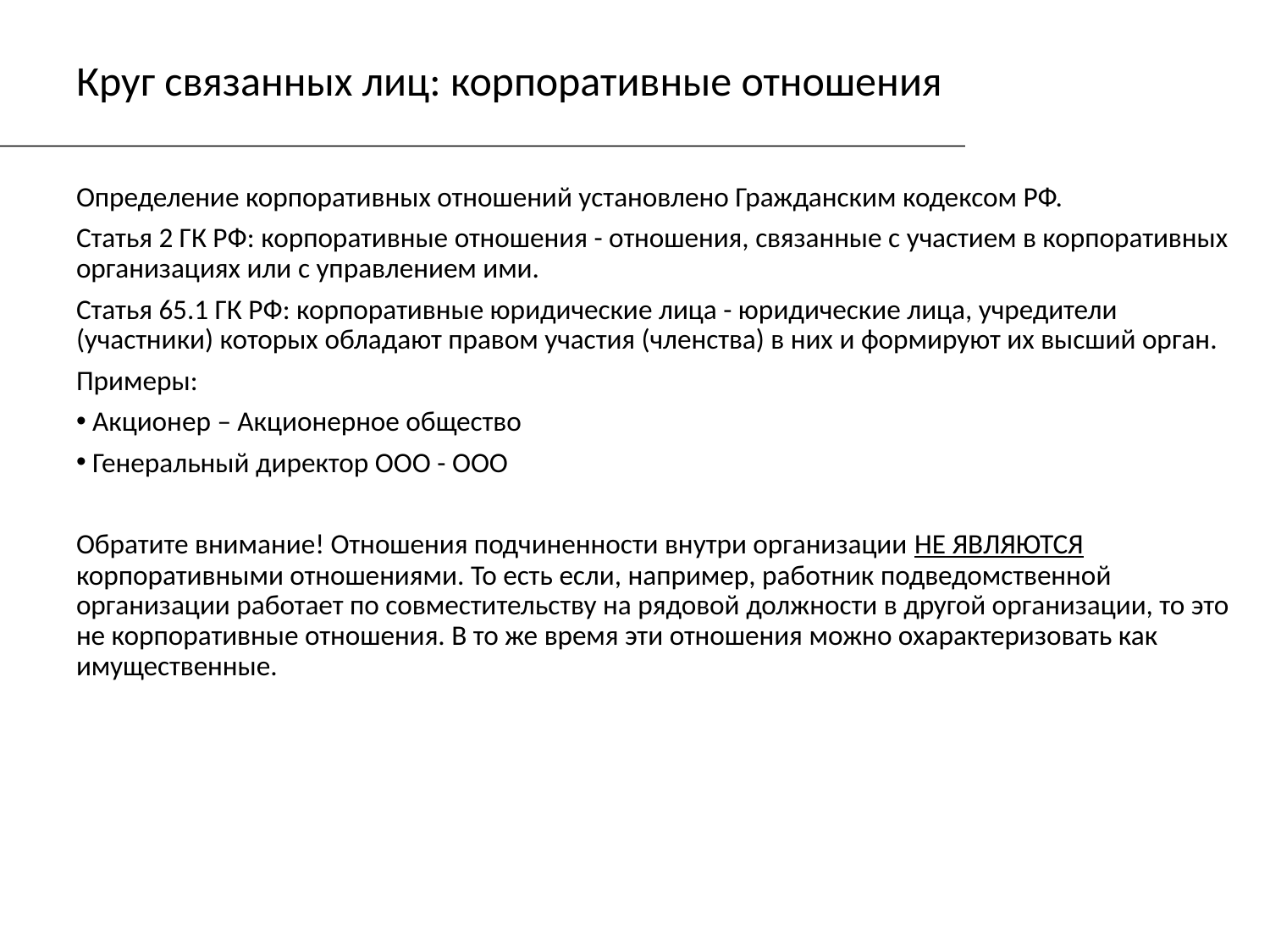

# Круг связанных лиц: корпоративные отношения

Определение корпоративных отношений установлено Гражданским кодексом РФ.
Статья 2 ГК РФ: корпоративные отношения - отношения, связанные с участием в корпоративных организациях или с управлением ими.
Статья 65.1 ГК РФ: корпоративные юридические лица - юридические лица, учредители (участники) которых обладают правом участия (членства) в них и формируют их высший орган.
Примеры:
 Акционер – Акционерное общество
 Генеральный директор ООО - ООО

Обратите внимание! Отношения подчиненности внутри организации НЕ ЯВЛЯЮТСЯ корпоративными отношениями. То есть если, например, работник подведомственной организации работает по совместительству на рядовой должности в другой организации, то это не корпоративные отношения. В то же время эти отношения можно охарактеризовать как имущественные.